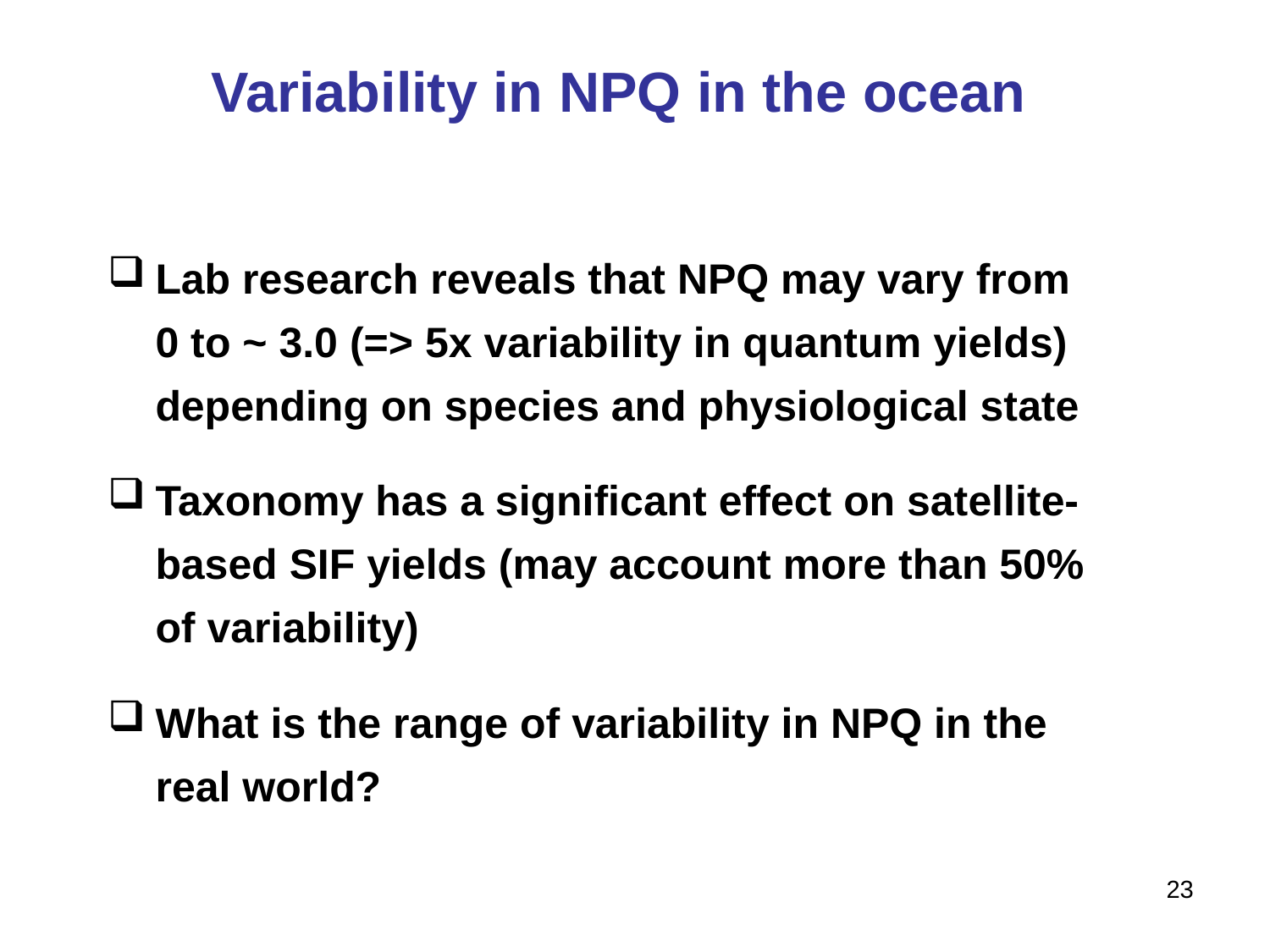

# Variability in NPQ in the ocean
Lab research reveals that NPQ may vary from 0 to ~ 3.0 (=> 5x variability in quantum yields) depending on species and physiological state
Taxonomy has a significant effect on satellite-based SIF yields (may account more than 50% of variability)
What is the range of variability in NPQ in the real world?
23